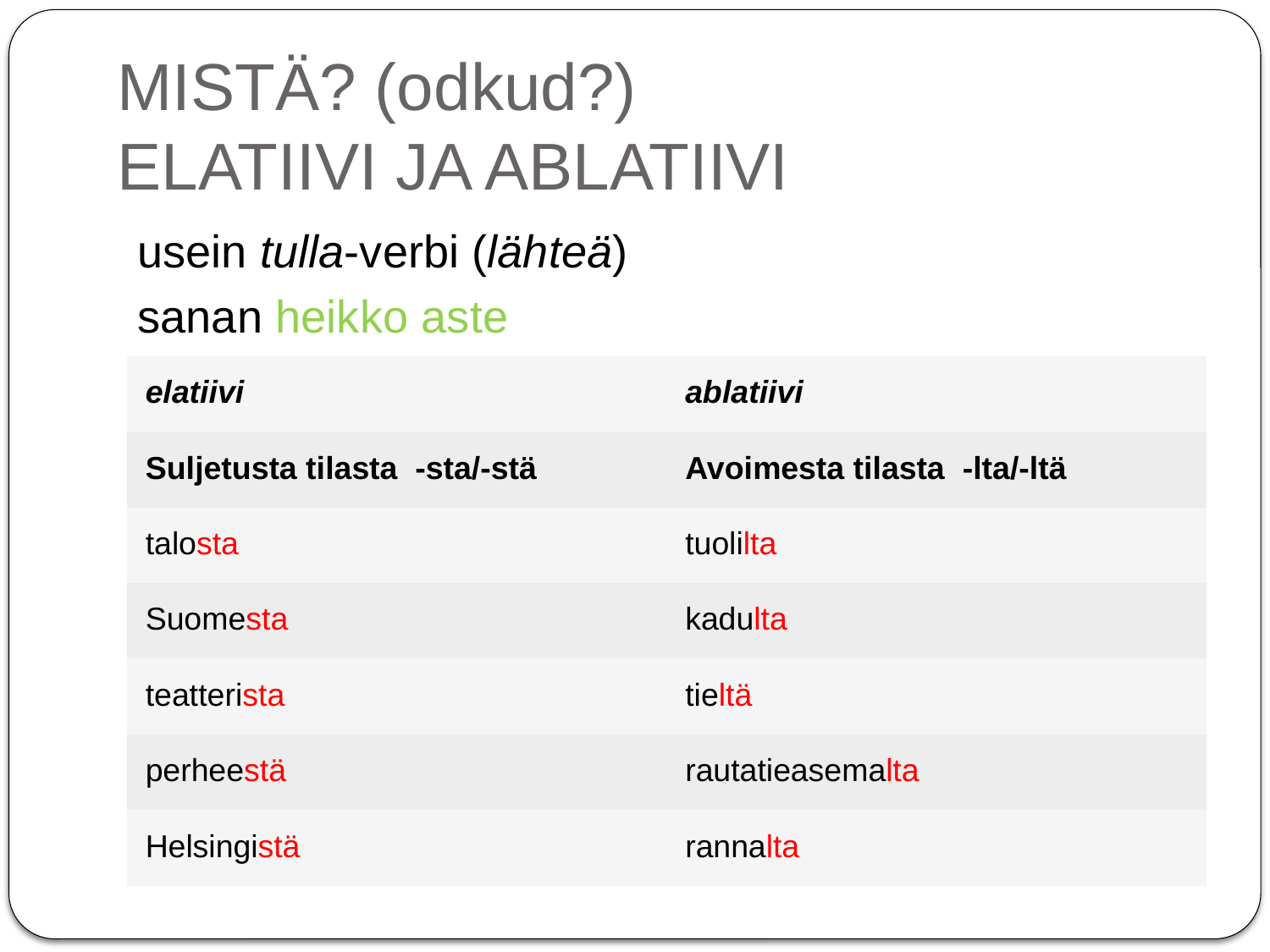

# MISTÄ? (odkud?) ELATIIVI JA ABLATIIVI
usein tulla-verbi (lähteä)
sanan heikko aste

| elatiivi | ablatiivi |
| --- | --- |
| Suljetusta tilasta -sta/-stä | Avoimesta tilasta -lta/-ltä |
| talosta | tuolilta |
| Suomesta | kadulta |
| teatterista | tieltä |
| perheestä | rautatieasemalta |
| Helsingistä | rannalta |